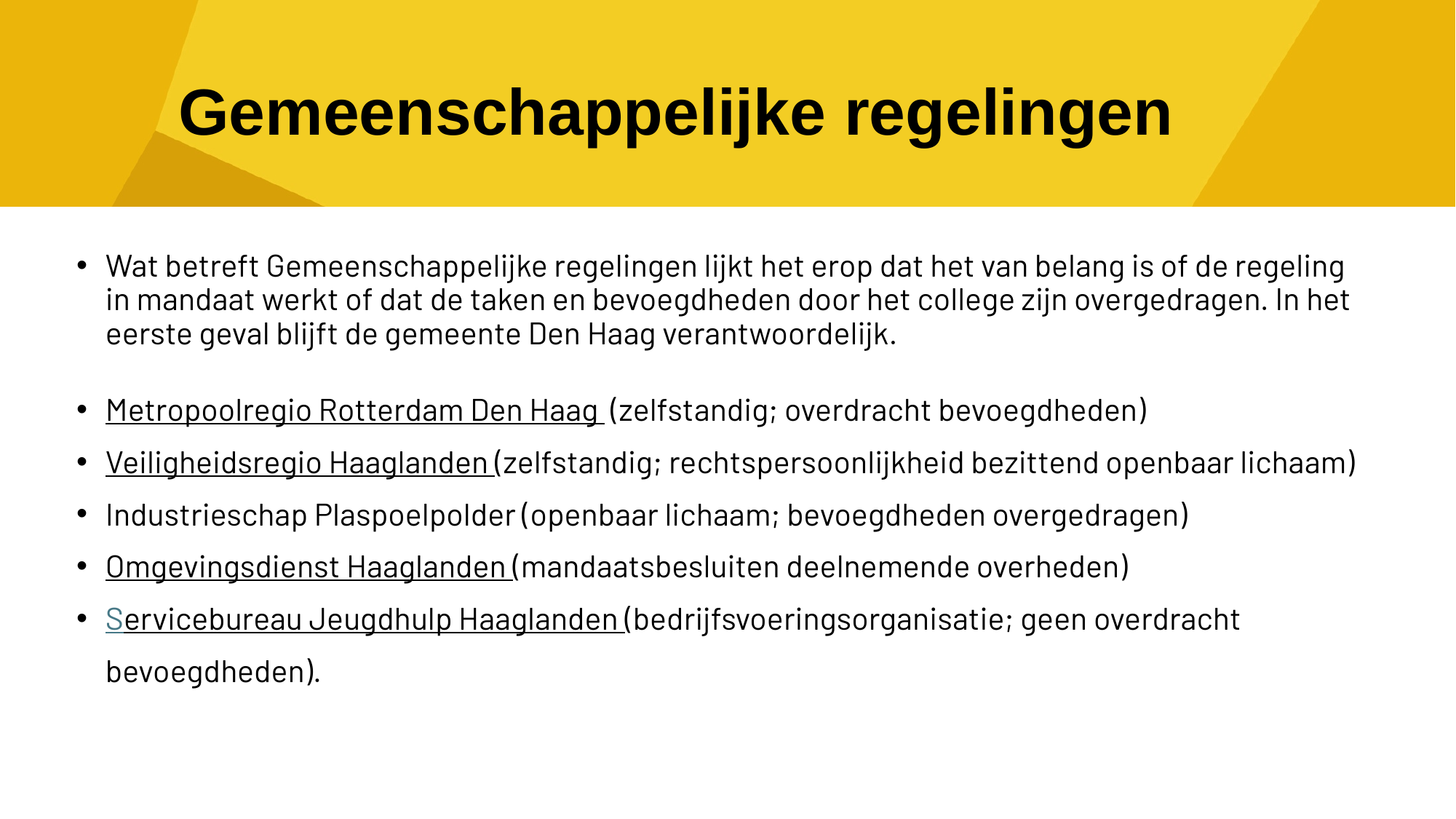

# Gemeenschappelijke regelingen
Wat betreft Gemeenschappelijke regelingen lijkt het erop dat het van belang is of de regeling in mandaat werkt of dat de taken en bevoegdheden door het college zijn overgedragen. In het eerste geval blijft de gemeente Den Haag verantwoordelijk.

Metropoolregio Rotterdam Den Haag  (zelfstandig; overdracht bevoegdheden)
Veiligheidsregio Haaglanden (zelfstandig; rechtspersoonlijkheid bezittend openbaar lichaam)
Industrieschap Plaspoelpolder (openbaar lichaam; bevoegdheden overgedragen)
Omgevingsdienst Haaglanden (mandaatsbesluiten deelnemende overheden)
Servicebureau Jeugdhulp Haaglanden (bedrijfsvoeringsorganisatie; geen overdracht bevoegdheden).